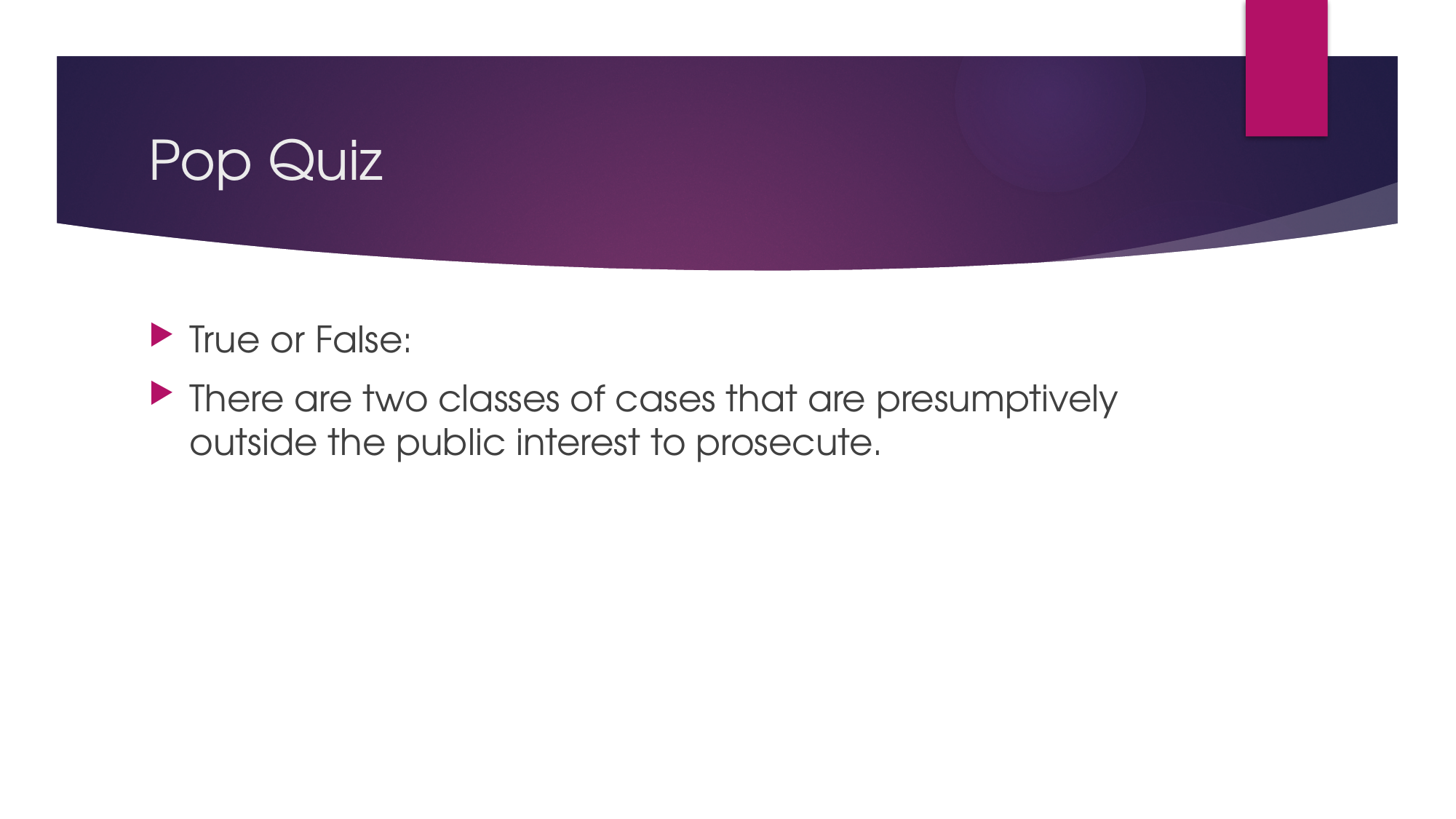

# Pop Quiz
True or False:
There are two classes of cases that are presumptively outside the public interest to prosecute.